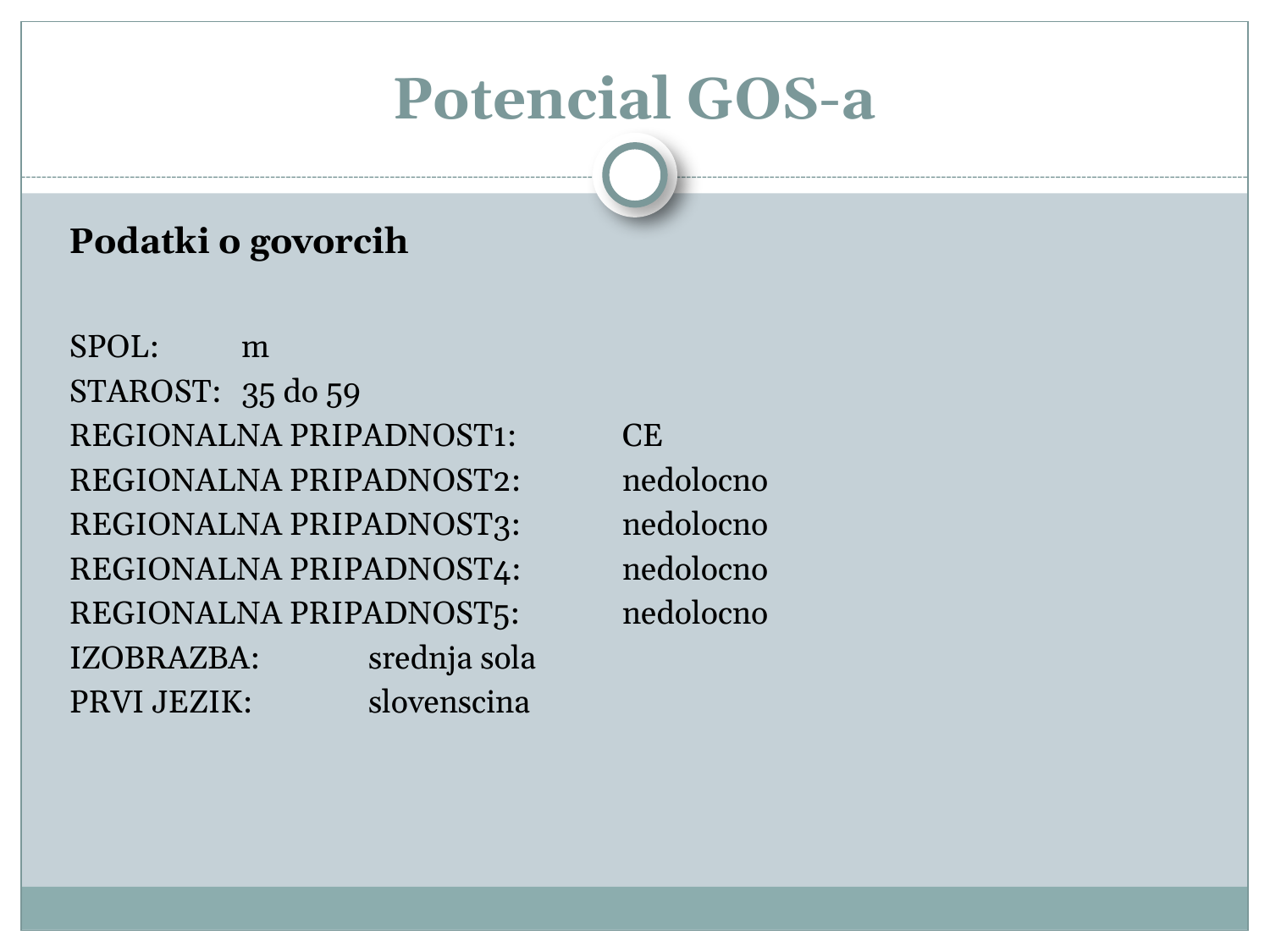

# Potencial GOS-a
Podatki o govorcih

SPOL:	m
STAROST:	35 do 59
REGIONALNA PRIPADNOST1:	CE
REGIONALNA PRIPADNOST2:	nedolocno
REGIONALNA PRIPADNOST3:	nedolocno
REGIONALNA PRIPADNOST4:	nedolocno
REGIONALNA PRIPADNOST5:	nedolocno
IZOBRAZBA:	srednja sola
PRVI JEZIK:	slovenscina